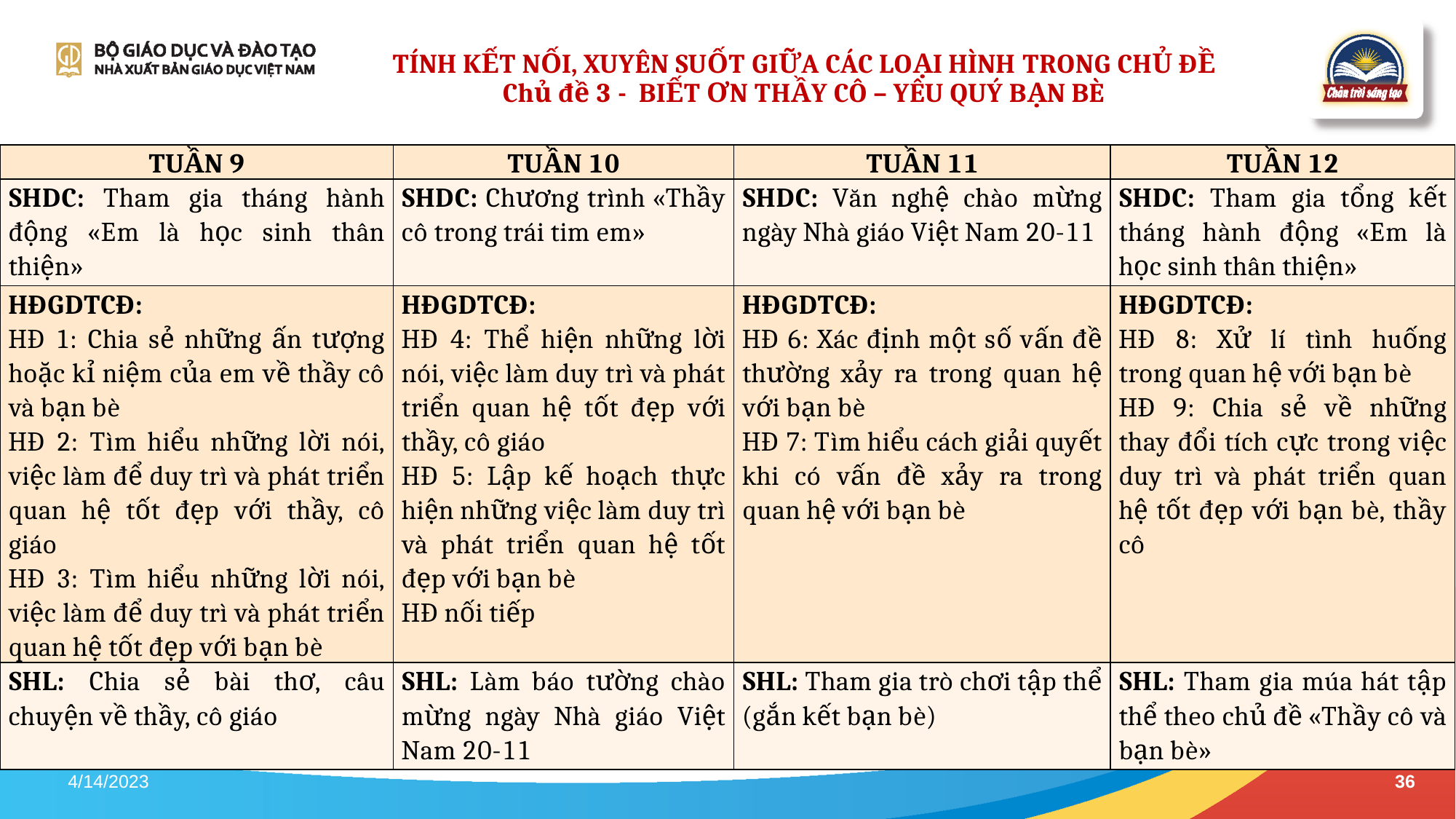

# Tính kết nối, XUYÊN SUỐT GIỮA CÁC LOẠI HÌNH TRONG CHỦ ĐỀ Chủ đề 3 -  BIẾT ƠN THẦY CÔ – YÊU QUÝ BẠN BÈ
| TUẦN 9 | TUẦN 10 | TUẦN 11 | TUẦN 12 |
| --- | --- | --- | --- |
| SHDC: Tham gia tháng hành động «Em là học sinh thân thiện» | SHDC: Chương trình «Thầy cô trong trái tim em» | SHDC: Văn nghệ chào mừng ngày Nhà giáo Việt Nam 20-11 | SHDC: Tham gia tổng kết tháng hành động «Em là học sinh thân thiện» |
| HĐGDTCĐ: HĐ 1: Chia sẻ những ấn tượng hoặc kỉ niệm của em về thầy cô và bạn bè HĐ 2: Tìm hiểu những lời nói, việc làm để duy trì và phát triển quan hệ tốt đẹp với thầy, cô giáo HĐ 3: Tìm hiểu những lời nói, việc làm để duy trì và phát triển quan hệ tốt đẹp với bạn bè | HĐGDTCĐ: HĐ 4: Thể hiện những lời nói, việc làm duy trì và phát triển quan hệ tốt đẹp với thầy, cô giáo HĐ 5: Lập kế hoạch thực hiện những việc làm duy trì và phát triển quan hệ tốt đẹp với bạn bè HĐ nối tiếp | HĐGDTCĐ: HĐ 6: Xác định một số vấn đề thường xảy ra trong quan hệ với bạn bè HĐ 7: Tìm hiểu cách giải quyết khi có vấn đề xảy ra trong quan hệ với bạn bè | HĐGDTCĐ: HĐ 8: Xử lí tình huống trong quan hệ với bạn bè HĐ 9: Chia sẻ về những thay đổi tích cực trong việc duy trì và phát triển quan hệ tốt đẹp với bạn bè, thầy cô |
| SHL: Chia sẻ bài thơ, câu chuyện về thầy, cô giáo | SHL: Làm báo tường chào mừng ngày Nhà giáo Việt Nam 20-11 | SHL: Tham gia trò chơi tập thể (gắn kết bạn bè) | SHL: Tham gia múa hát tập thể theo chủ đề «Thầy cô và bạn bè» |
4/14/2023
36